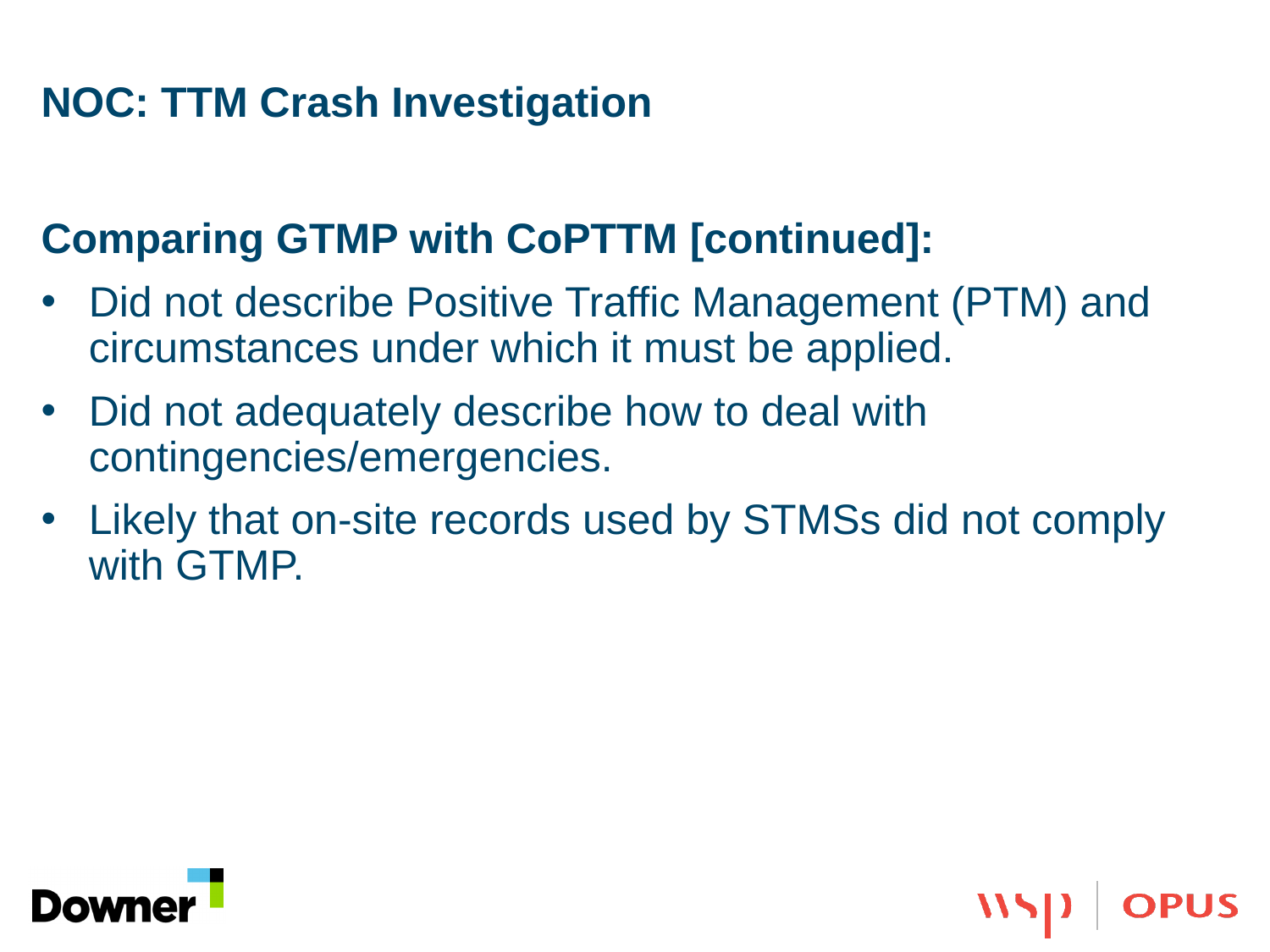

# NOC: TTM Crash Investigation
Comparing GTMP with CoPTTM [continued]:
Did not describe Positive Traffic Management (PTM) and circumstances under which it must be applied.
Did not adequately describe how to deal with contingencies/emergencies.
Likely that on-site records used by STMSs did not comply with GTMP.